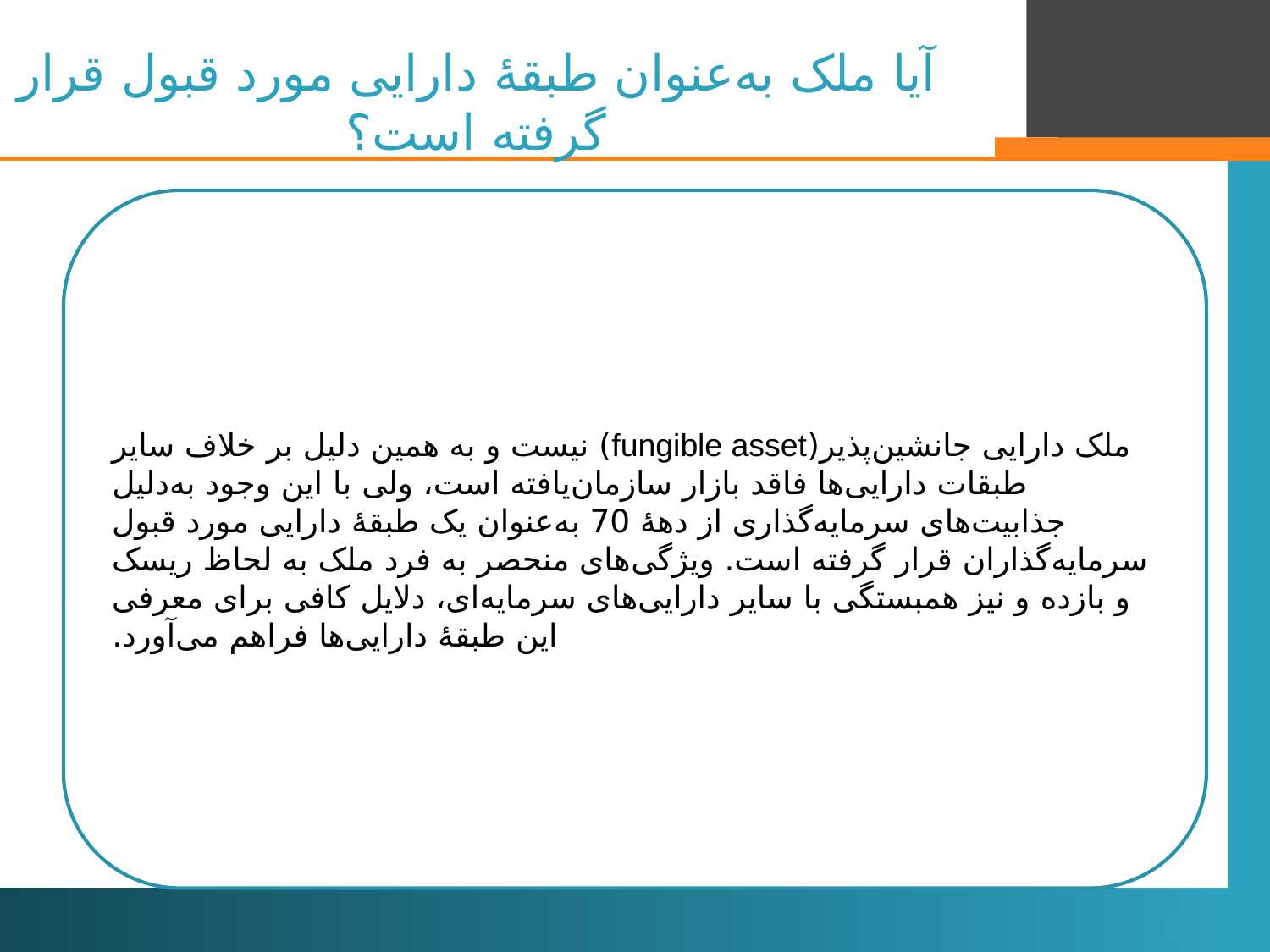

# آیا ملک به‌عنوان طبقۀ دارایی مورد قبول قرار گرفته است؟

22